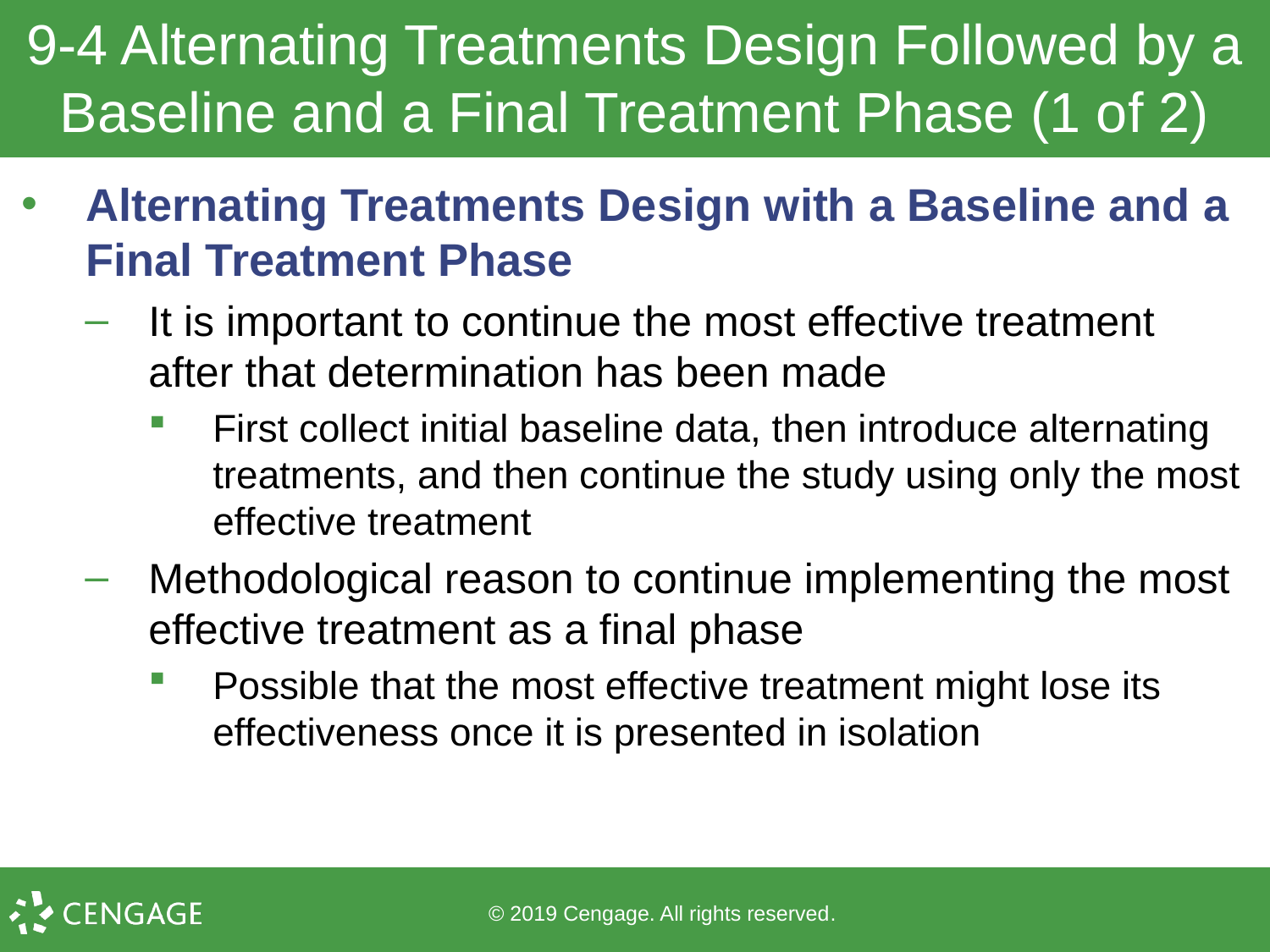

# 9-4 Alternating Treatments Design Followed by a Baseline and a Final Treatment Phase (1 of 2)
Alternating Treatments Design with a Baseline and a Final Treatment Phase
It is important to continue the most effective treatment after that determination has been made
First collect initial baseline data, then introduce alternating treatments, and then continue the study using only the most effective treatment
Methodological reason to continue implementing the most effective treatment as a final phase
Possible that the most effective treatment might lose its effectiveness once it is presented in isolation